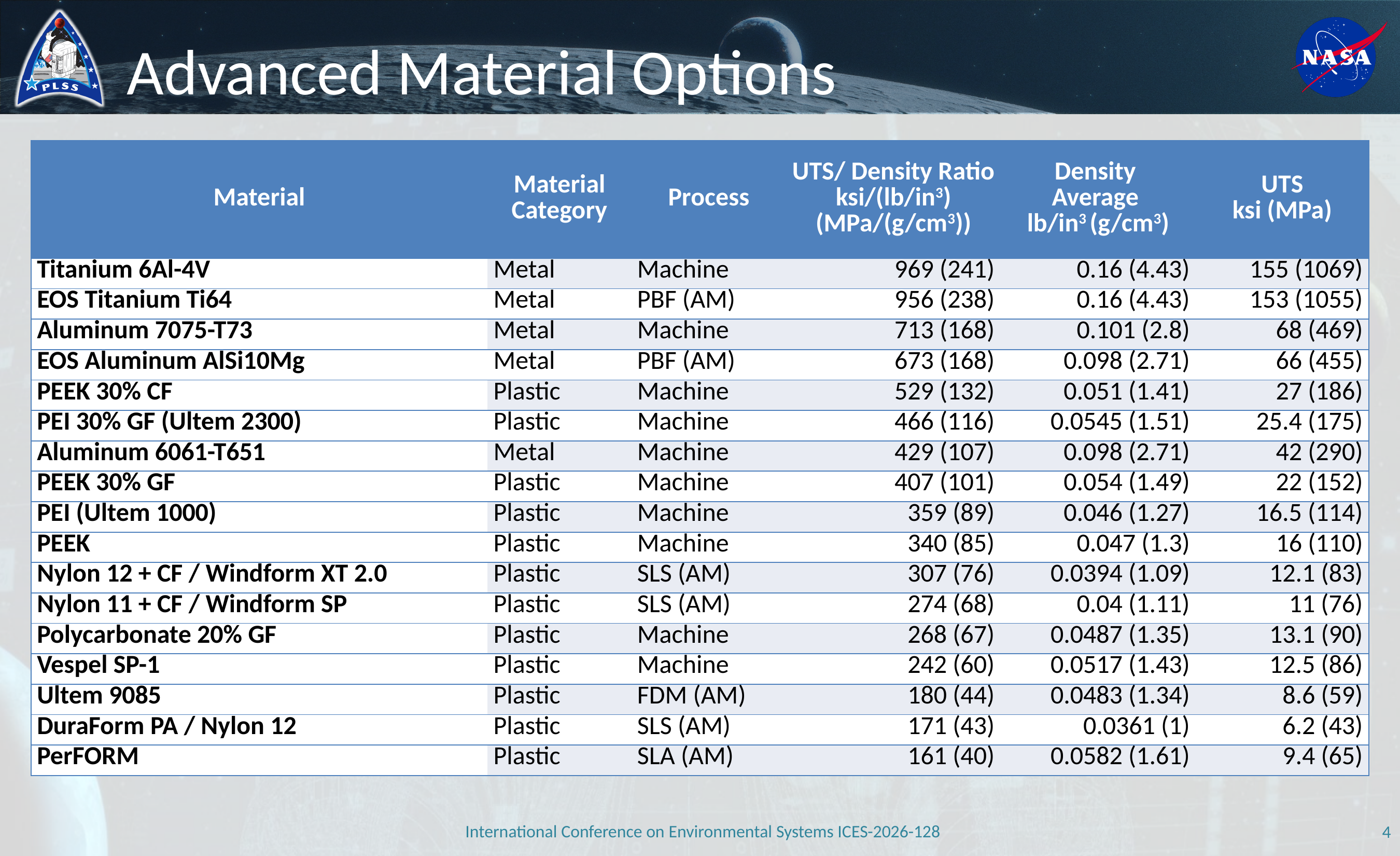

# Advanced Material Options
| Material | Material Category | Process | UTS/ Density Ratio ksi/(lb/in3) (MPa/(g/cm3)) | Density Average lb/in3 (g/cm3) | UTS ksi (MPa) |
| --- | --- | --- | --- | --- | --- |
| Titanium 6Al-4V | Metal | Machine | 969 (241) | 0.16 (4.43) | 155 (1069) |
| EOS Titanium Ti64 | Metal | PBF (AM) | 956 (238) | 0.16 (4.43) | 153 (1055) |
| Aluminum 7075-T73 | Metal | Machine | 713 (168) | 0.101 (2.8) | 68 (469) |
| EOS Aluminum AlSi10Mg | Metal | PBF (AM) | 673 (168) | 0.098 (2.71) | 66 (455) |
| PEEK 30% CF | Plastic | Machine | 529 (132) | 0.051 (1.41) | 27 (186) |
| PEI 30% GF (Ultem 2300) | Plastic | Machine | 466 (116) | 0.0545 (1.51) | 25.4 (175) |
| Aluminum 6061-T651 | Metal | Machine | 429 (107) | 0.098 (2.71) | 42 (290) |
| PEEK 30% GF | Plastic | Machine | 407 (101) | 0.054 (1.49) | 22 (152) |
| PEI (Ultem 1000) | Plastic | Machine | 359 (89) | 0.046 (1.27) | 16.5 (114) |
| PEEK | Plastic | Machine | 340 (85) | 0.047 (1.3) | 16 (110) |
| Nylon 12 + CF / Windform XT 2.0 | Plastic | SLS (AM) | 307 (76) | 0.0394 (1.09) | 12.1 (83) |
| Nylon 11 + CF / Windform SP | Plastic | SLS (AM) | 274 (68) | 0.04 (1.11) | 11 (76) |
| Polycarbonate 20% GF | Plastic | Machine | 268 (67) | 0.0487 (1.35) | 13.1 (90) |
| Vespel SP-1 | Plastic | Machine | 242 (60) | 0.0517 (1.43) | 12.5 (86) |
| Ultem 9085 | Plastic | FDM (AM) | 180 (44) | 0.0483 (1.34) | 8.6 (59) |
| DuraForm PA / Nylon 12 | Plastic | SLS (AM) | 171 (43) | 0.0361 (1) | 6.2 (43) |
| PerFORM | Plastic | SLA (AM) | 161 (40) | 0.0582 (1.61) | 9.4 (65) |
International Conference on Environmental Systems ICES-2026-128
4